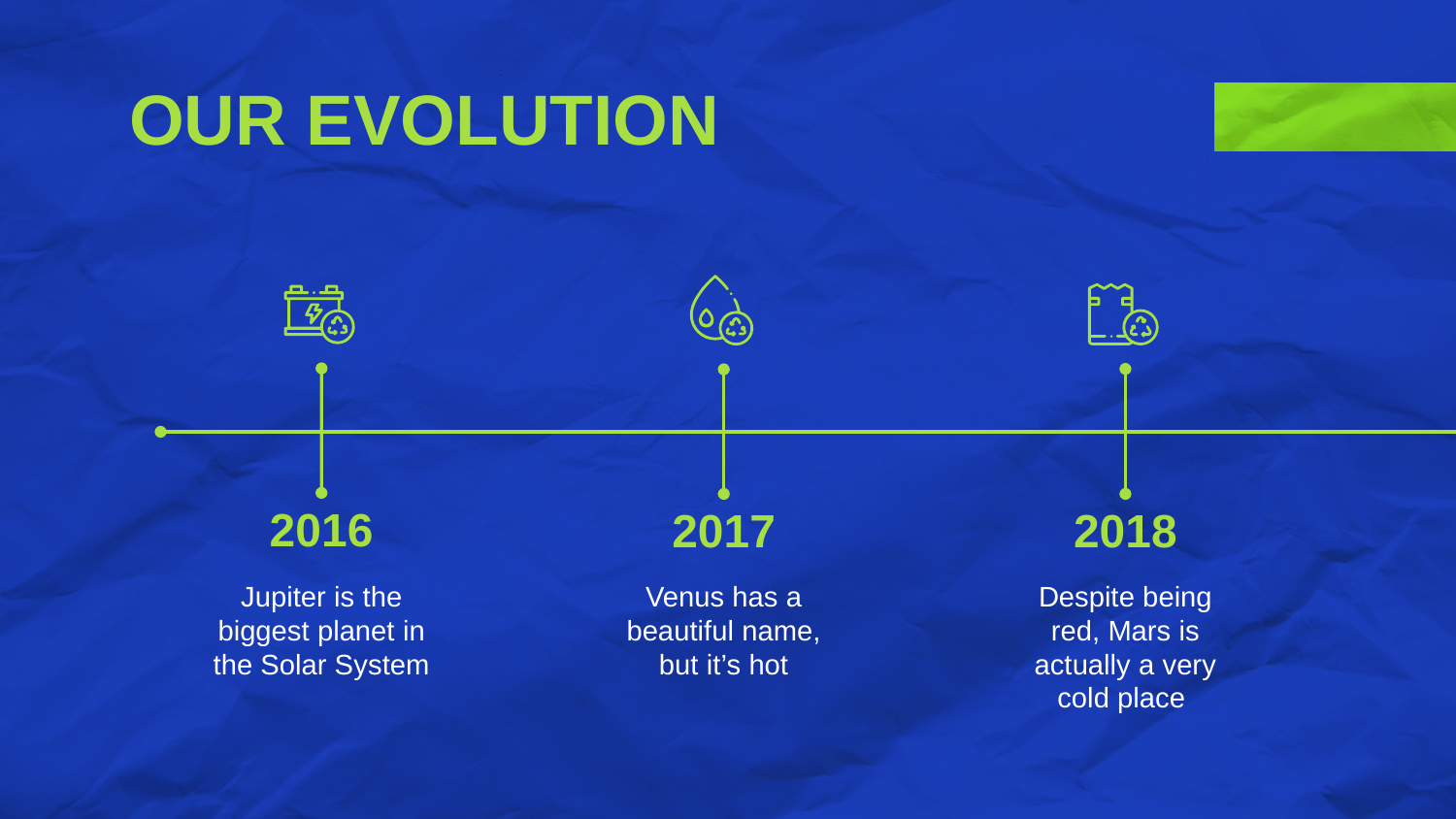

# OUR EVOLUTION

2016
2017
2018
Jupiter is the biggest planet in the Solar System
Venus has a beautiful name, but it’s hot
Despite being red, Mars is actually a very cold place